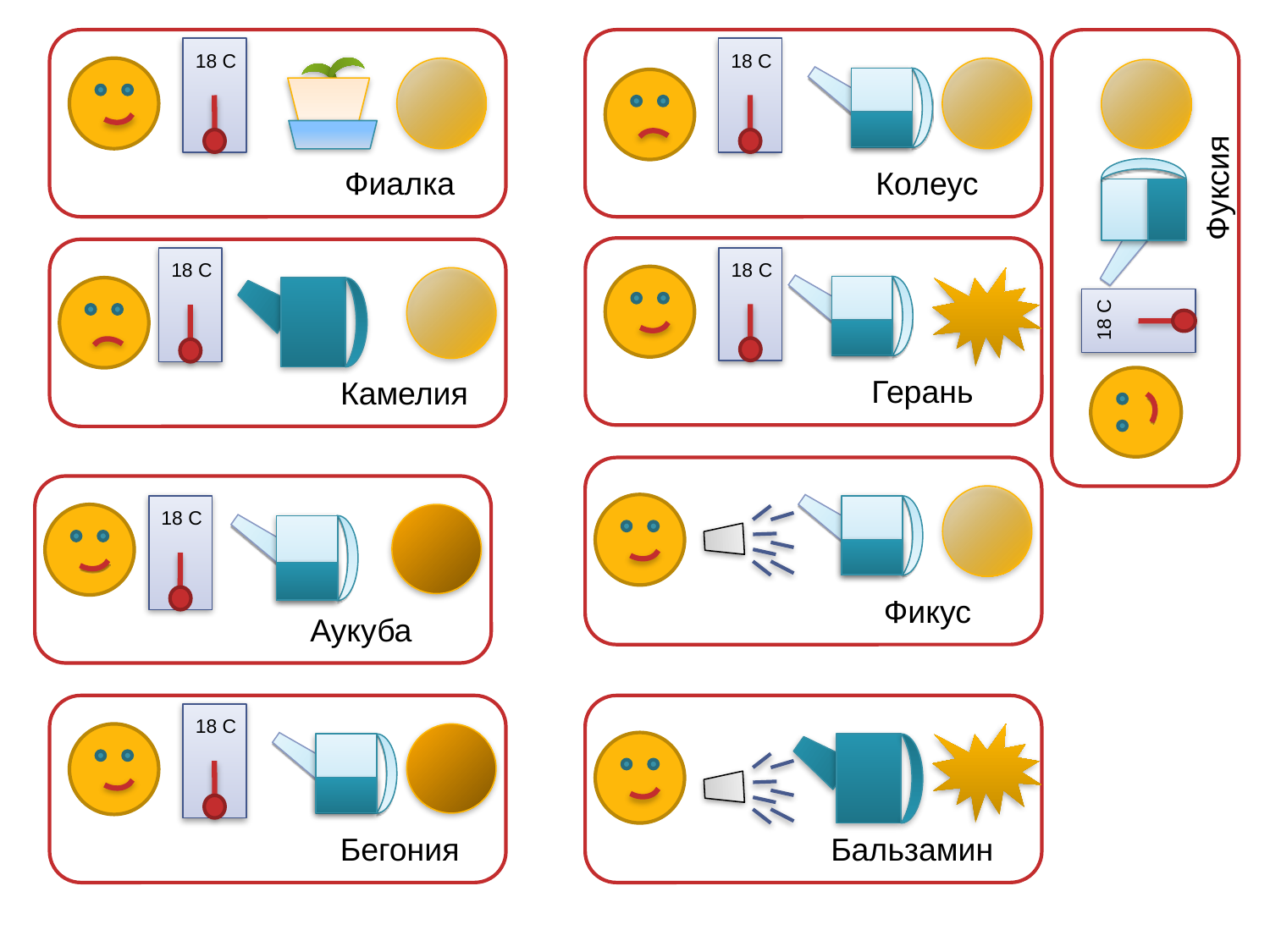

18 С

18 С

Фиалка
Колеус
Фуксия

18 С

18 С

18 С

Герань
Камелия

18 С

Фикус
Аукуба

18 С

Бегония
Бальзамин